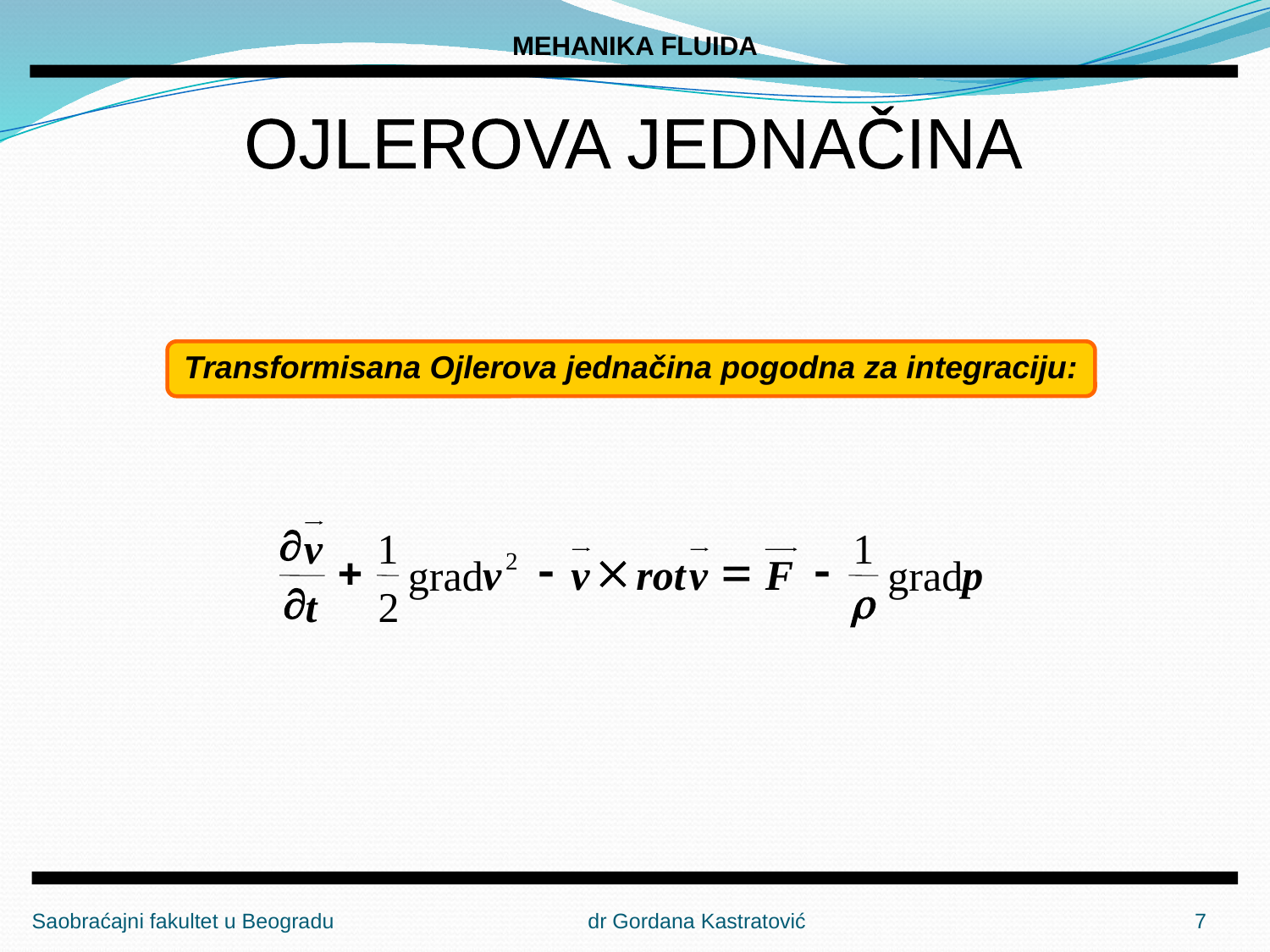

MEHANIKA FLUIDA

OJLEROVA JEDNAČINA
Transformisana Ojlerova jednačina pogodna za integraciju:

∂

v
1
1
+
−
×
=
−
2

v
v
rot
v
F
p
grad
grad

∂
ρ
t
2

Saobraćajni fakultet u Beogradu                                           dr Gordana Kastratović
7